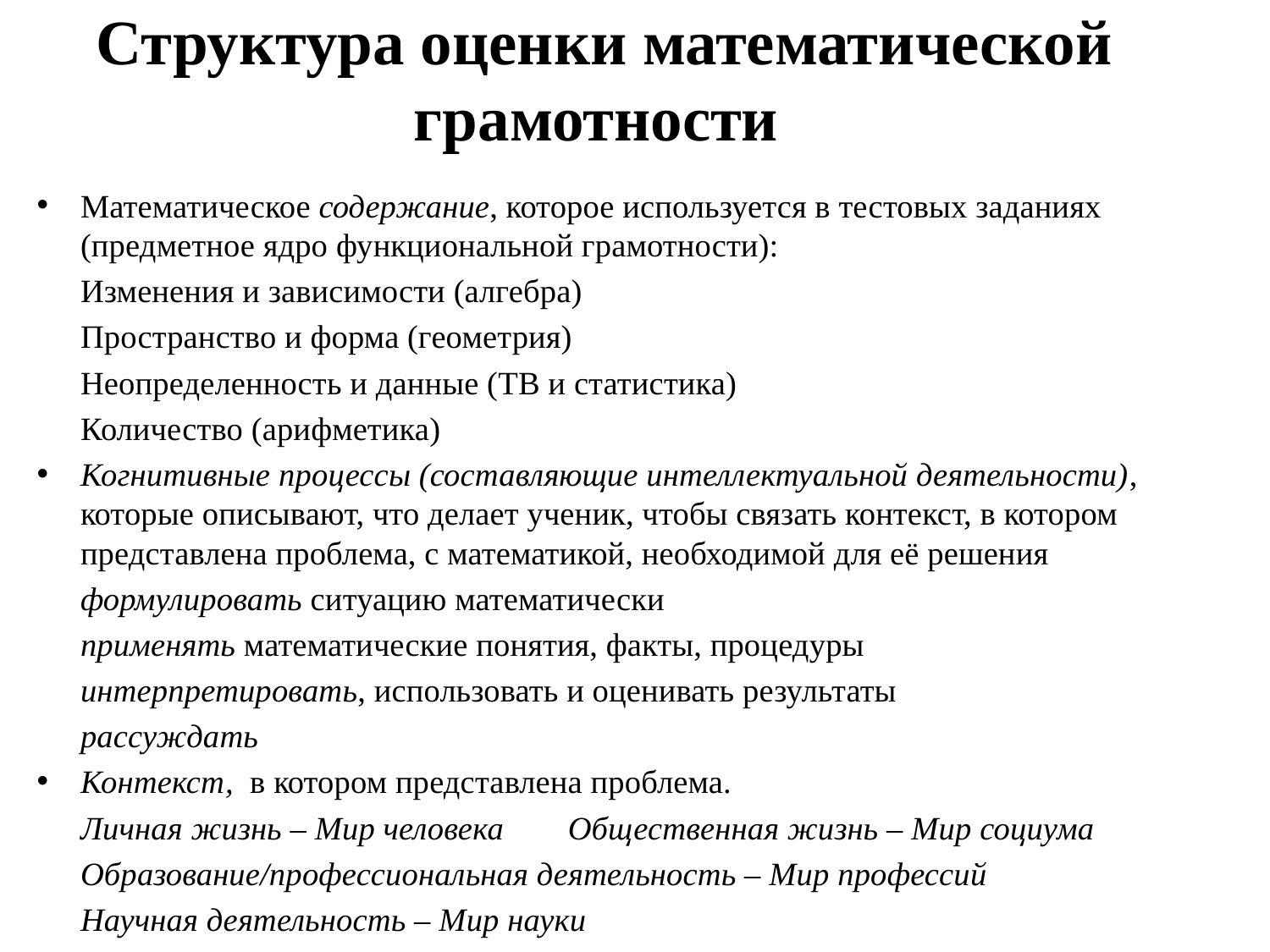

# Структура оценки математической грамотности
Математическое содержание, которое используется в тестовых заданиях (предметное ядро функциональной грамотности):
		Изменения и зависимости (алгебра)
		Пространство и форма (геометрия)
		Неопределенность и данные (ТВ и статистика)
		Количество (арифметика)
Когнитивные процессы (составляющие интеллектуальной деятельности), которые описывают, что делает ученик, чтобы связать контекст, в котором представлена проблема, с математикой, необходимой для её решения
		формулировать ситуацию математически
		применять математические понятия, факты, процедуры
		интерпретировать, использовать и оценивать результаты
		рассуждать
Контекст,  в котором представлена проблема.
		Личная жизнь – Мир человека 	Общественная жизнь – Мир социума
		Образование/профессиональная деятельность – Мир профессий
		Научная деятельность – Мир науки